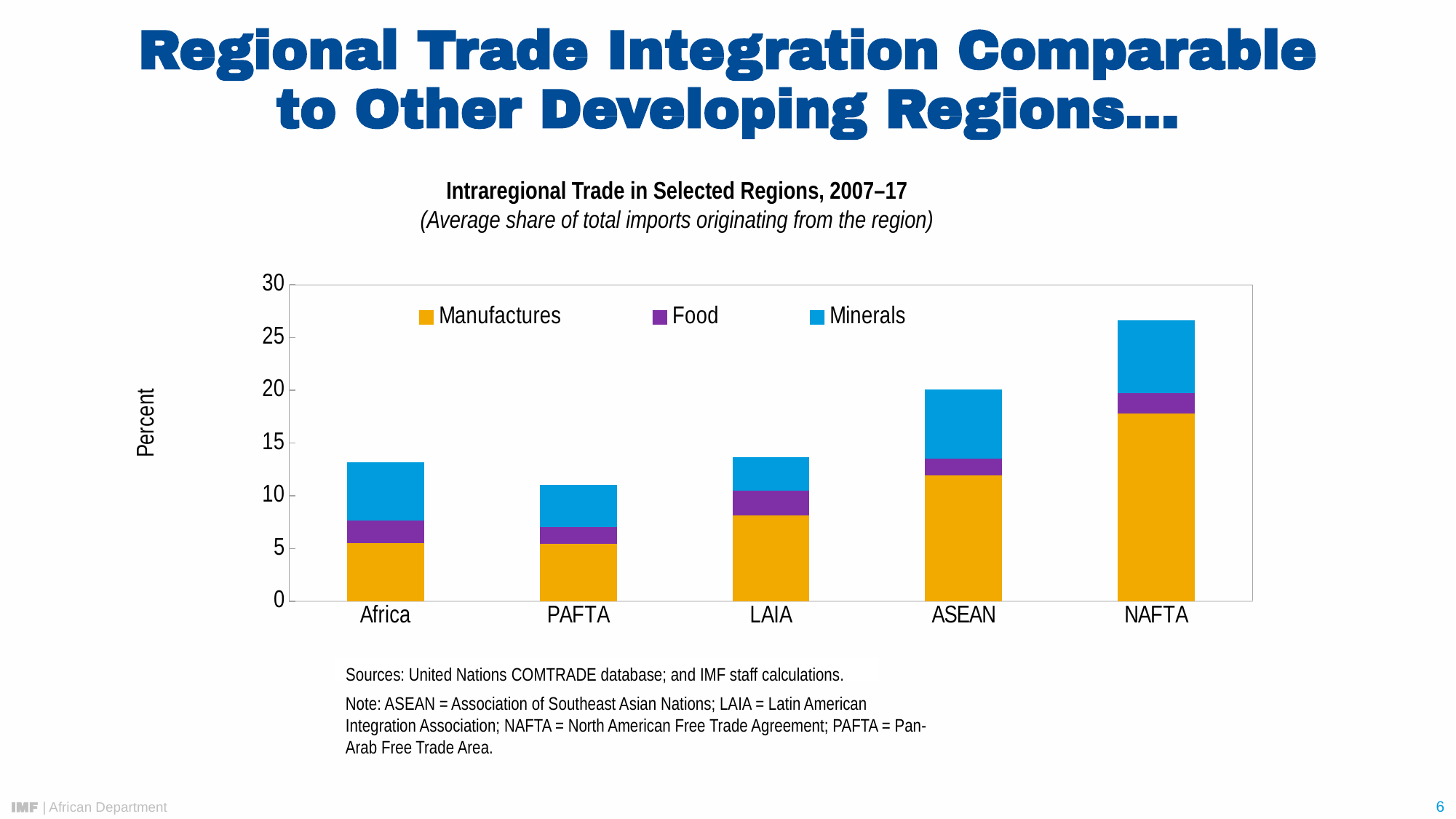

# Regional Trade Integration Comparable to Other Developing Regions…
Intraregional Trade in Selected Regions, 2007–17
(Average share of total imports originating from the region)

### Chart

| Category | Manufactures | Food | Minerals |
|---|---|---|---|
| Africa | 5.550778363636364 | 2.1422368181818183 | 5.501769636363637 |
| PAFTA | 5.470537238191979 | 1.5875951417674938 | 3.9528302947482143 |
| LAIA | 8.129421879518434 | 2.3443609725441545 | 3.162066222694228 |
| ASEAN | 11.962422966921572 | 1.5732238556514704 | 6.513859904135575 |
| NAFTA | 17.781195296546315 | 1.9629215873368557 | 6.885953837979657 |
Sources: United Nations COMTRADE database; and IMF staff calculations.
Note: ASEAN = Association of Southeast Asian Nations; LAIA = Latin American Integration Association; NAFTA = North American Free Trade Agreement; PAFTA = Pan-Arab Free Trade Area.